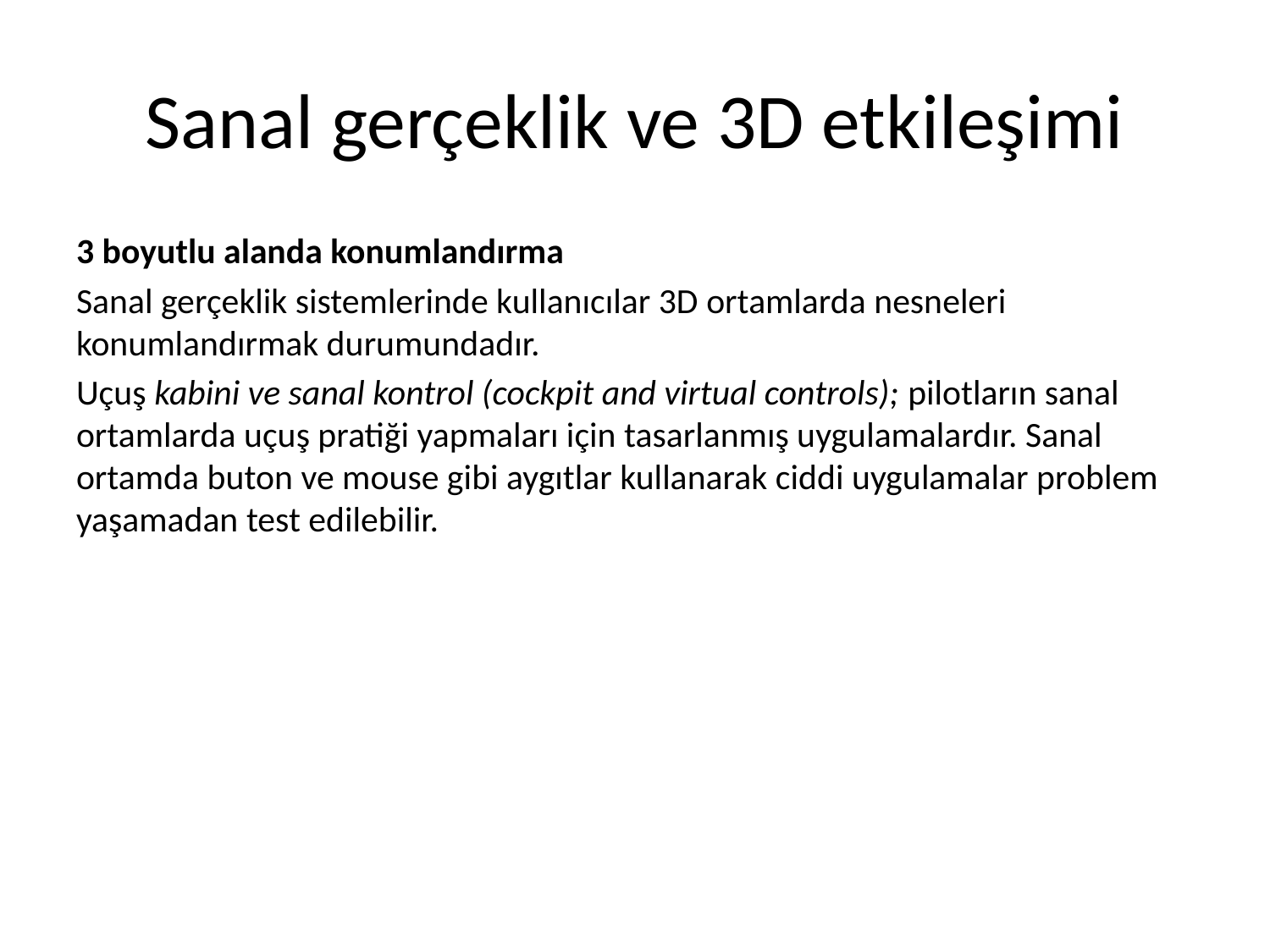

# Sanal gerçeklik ve 3D etkileşimi
3 boyutlu alanda konumlandırma
Sanal gerçeklik sistemlerinde kullanıcılar 3D ortamlarda nesneleri konumlandırmak durumundadır.
Uçuş kabini ve sanal kontrol (cockpit and virtual controls); pilotların sanal ortamlarda uçuş pratiği yapmaları için tasarlanmış uygulamalardır. Sanal ortamda buton ve mouse gibi aygıtlar kullanarak ciddi uygulamalar problem yaşamadan test edilebilir.